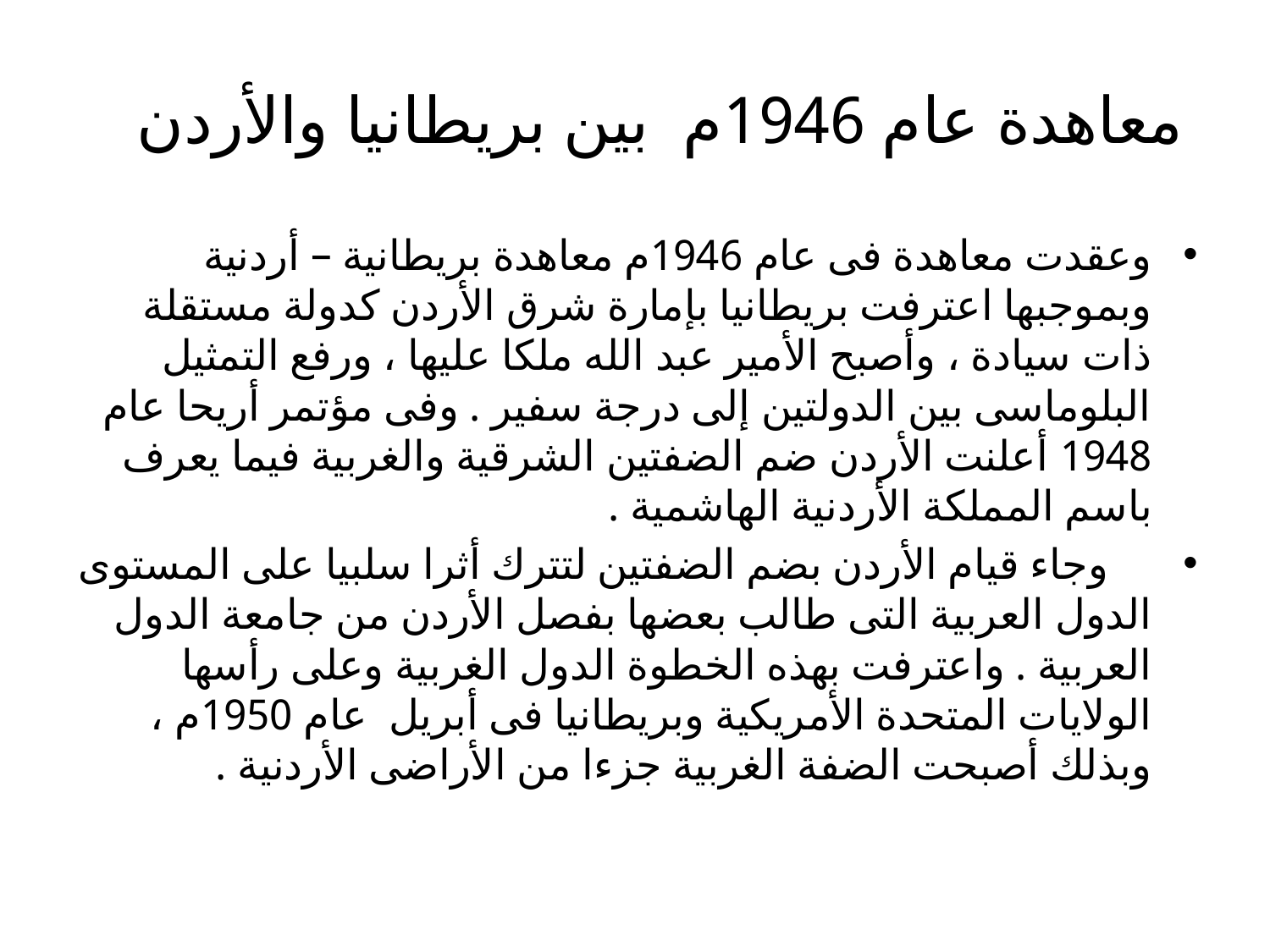

# معاهدة عام 1946م  بين بريطانيا والأردن
وعقدت معاهدة فى عام 1946م معاهدة بريطانية – أردنية وبموجبها اعترفت بريطانيا بإمارة شرق الأردن كدولة مستقلة ذات سيادة ، وأصبح الأمير عبد الله ملكا عليها ، ورفع التمثيل البلوماسى بين الدولتين إلى درجة سفير . وفى مؤتمر أريحا عام 1948 أعلنت الأردن ضم الضفتين الشرقية والغربية فيما يعرف باسم المملكة الأردنية الهاشمية .
    وجاء قيام الأردن بضم الضفتين لتترك أثرا سلبيا على المستوى الدول العربية التى طالب بعضها بفصل الأردن من جامعة الدول العربية . واعترفت بهذه الخطوة الدول الغربية وعلى رأسها الولايات المتحدة الأمريكية وبريطانيا فى أبريل  عام 1950م ،  وبذلك أصبحت الضفة الغربية جزءا من الأراضى الأردنية .